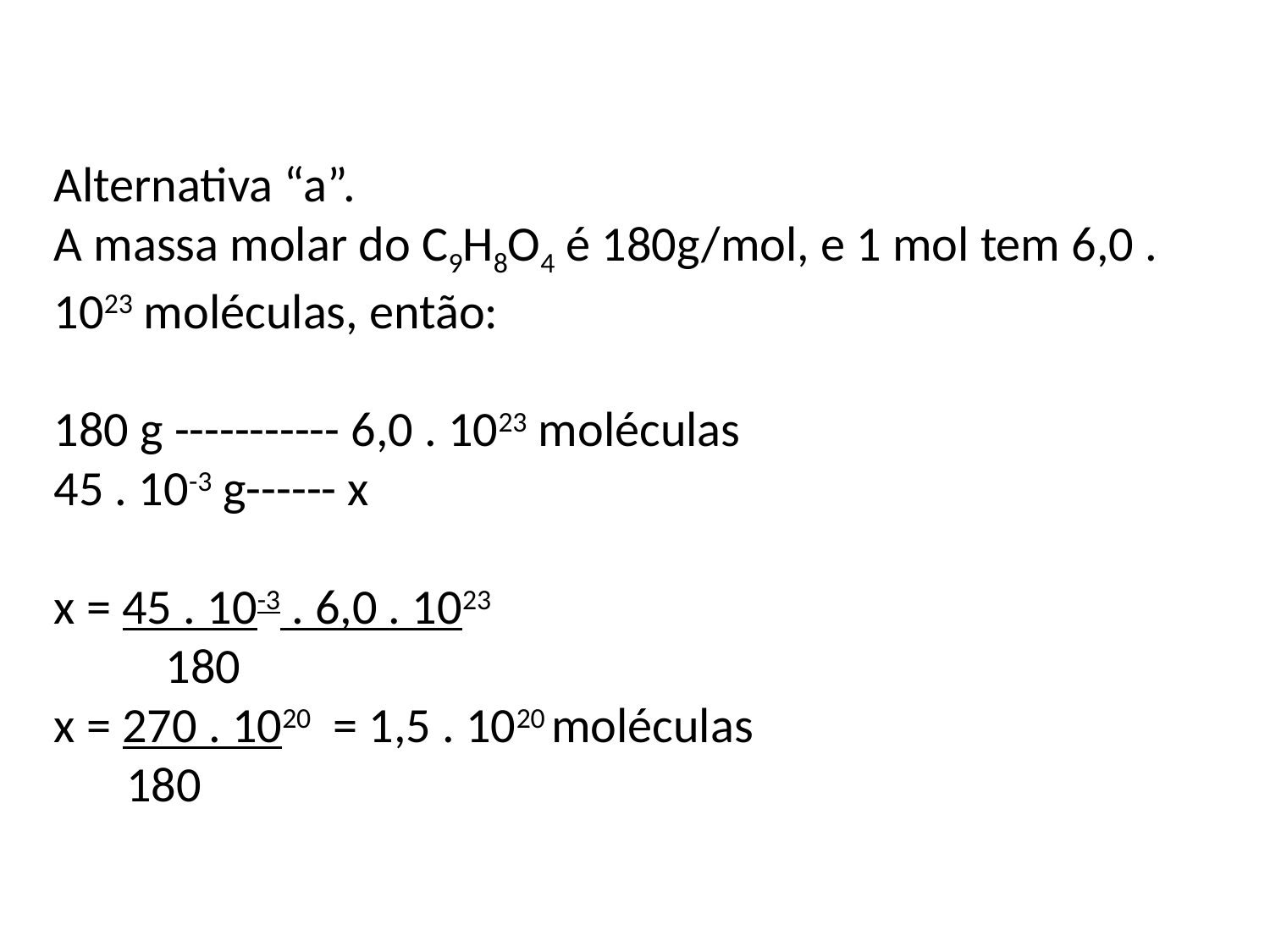

Alternativa “a”.
A massa molar do C9H8O4 é 180g/mol, e 1 mol tem 6,0 . 1023 moléculas, então:

180 g ----------- 6,0 . 1023 moléculas
45 . 10-3 g------ x

x = 45 . 10-3 . 6,0 . 1023
                 180
x = 270 . 1020  = 1,5 . 1020 moléculas
           180